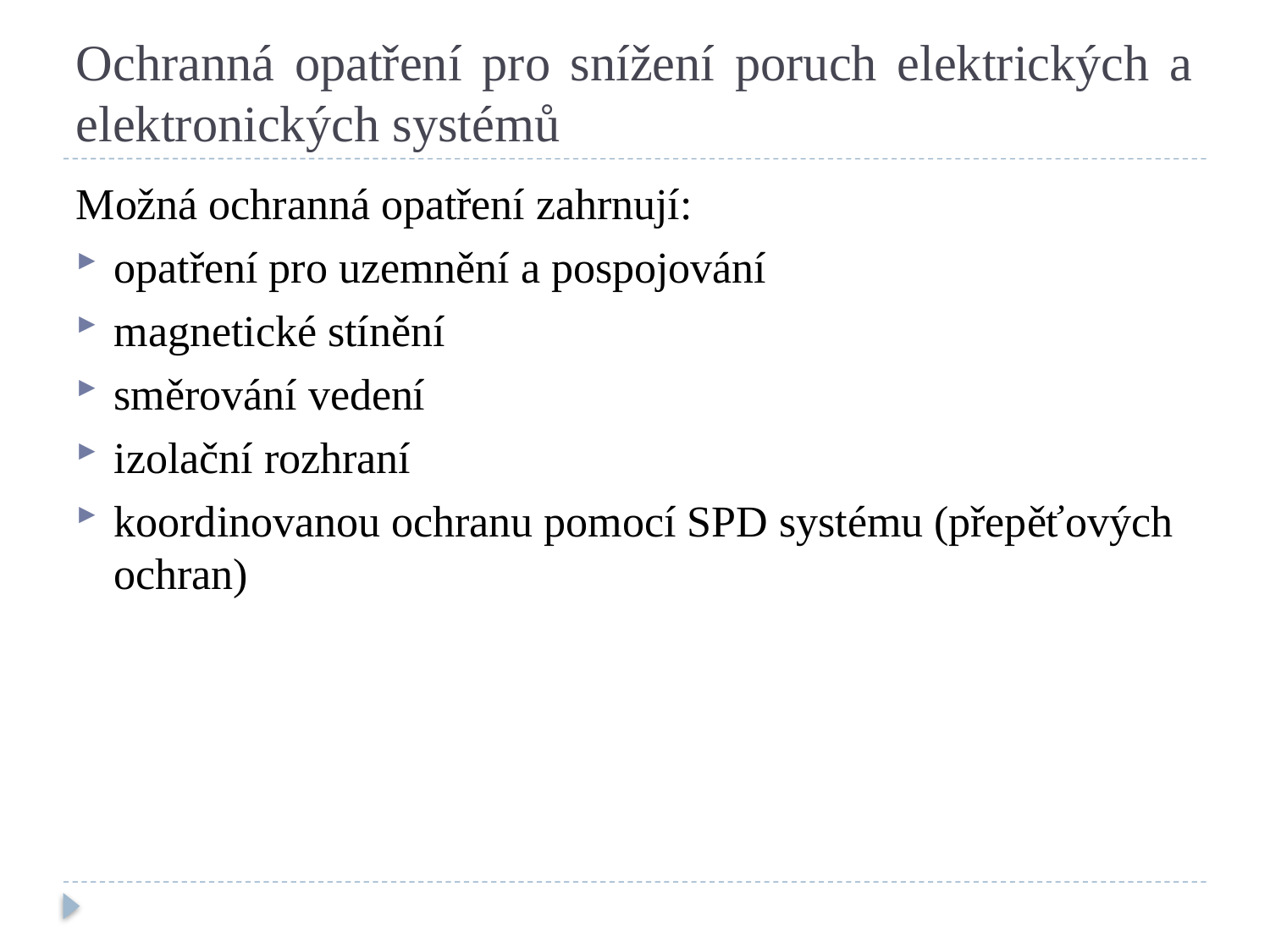

# Ochranná opatření pro snížení poruch elektrických a elektronických systémů
Možná ochranná opatření zahrnují:
opatření pro uzemnění a pospojování
magnetické stínění
směrování vedení
izolační rozhraní
koordinovanou ochranu pomocí SPD systému (přepěťových ochran)